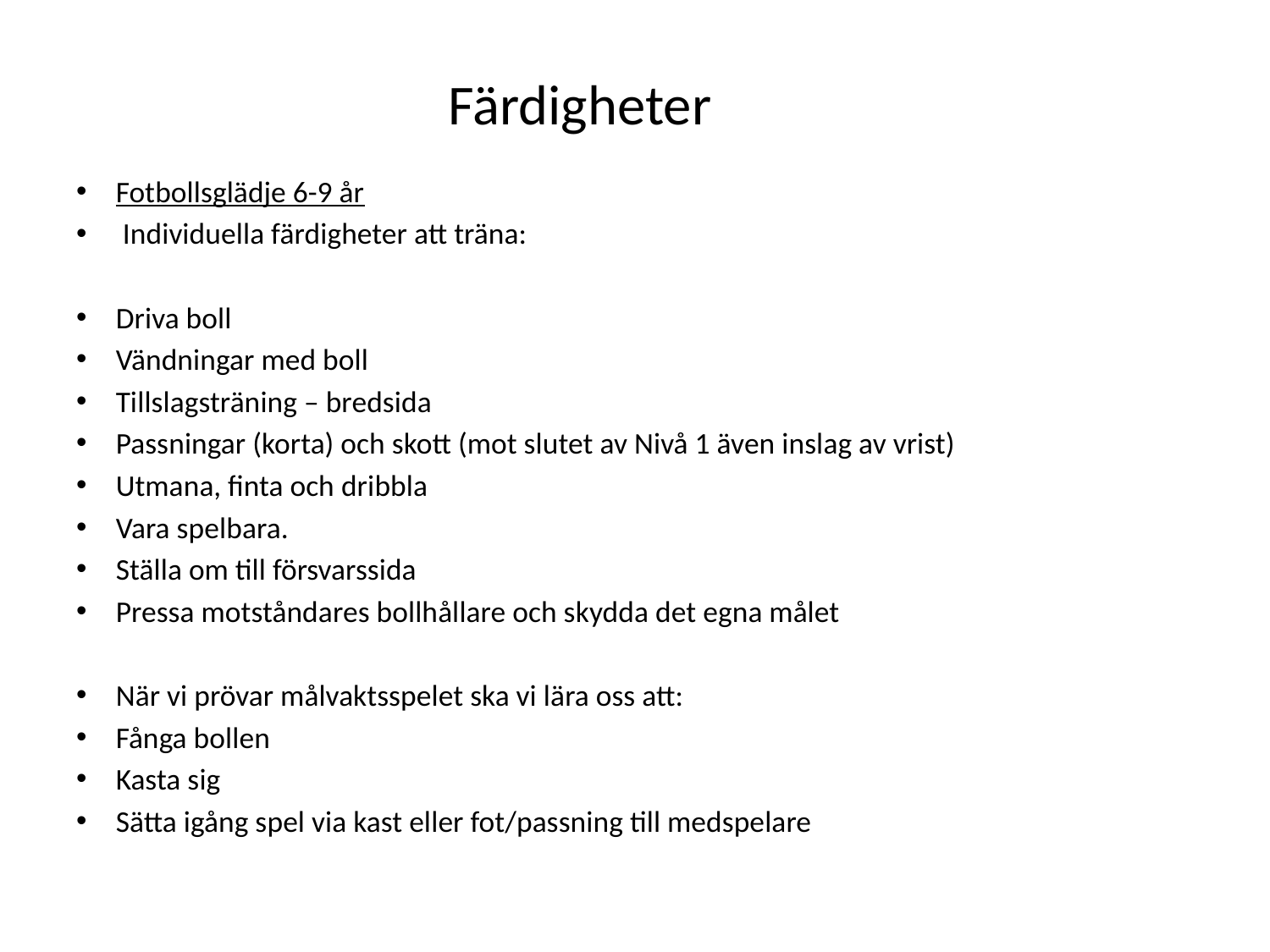

# Färdigheter
Fotbollsglädje 6-9 år
 Individuella färdigheter att träna:

Driva boll
Vändningar med boll
Tillslagsträning – bredsida
Passningar (korta) och skott (mot slutet av Nivå 1 även inslag av vrist)
Utmana, finta och dribbla
Vara spelbara.
Ställa om till försvarssida
Pressa motståndares bollhållare och skydda det egna målet

När vi prövar målvaktsspelet ska vi lära oss att:
Fånga bollen
Kasta sig
Sätta igång spel via kast eller fot/passning till medspelare